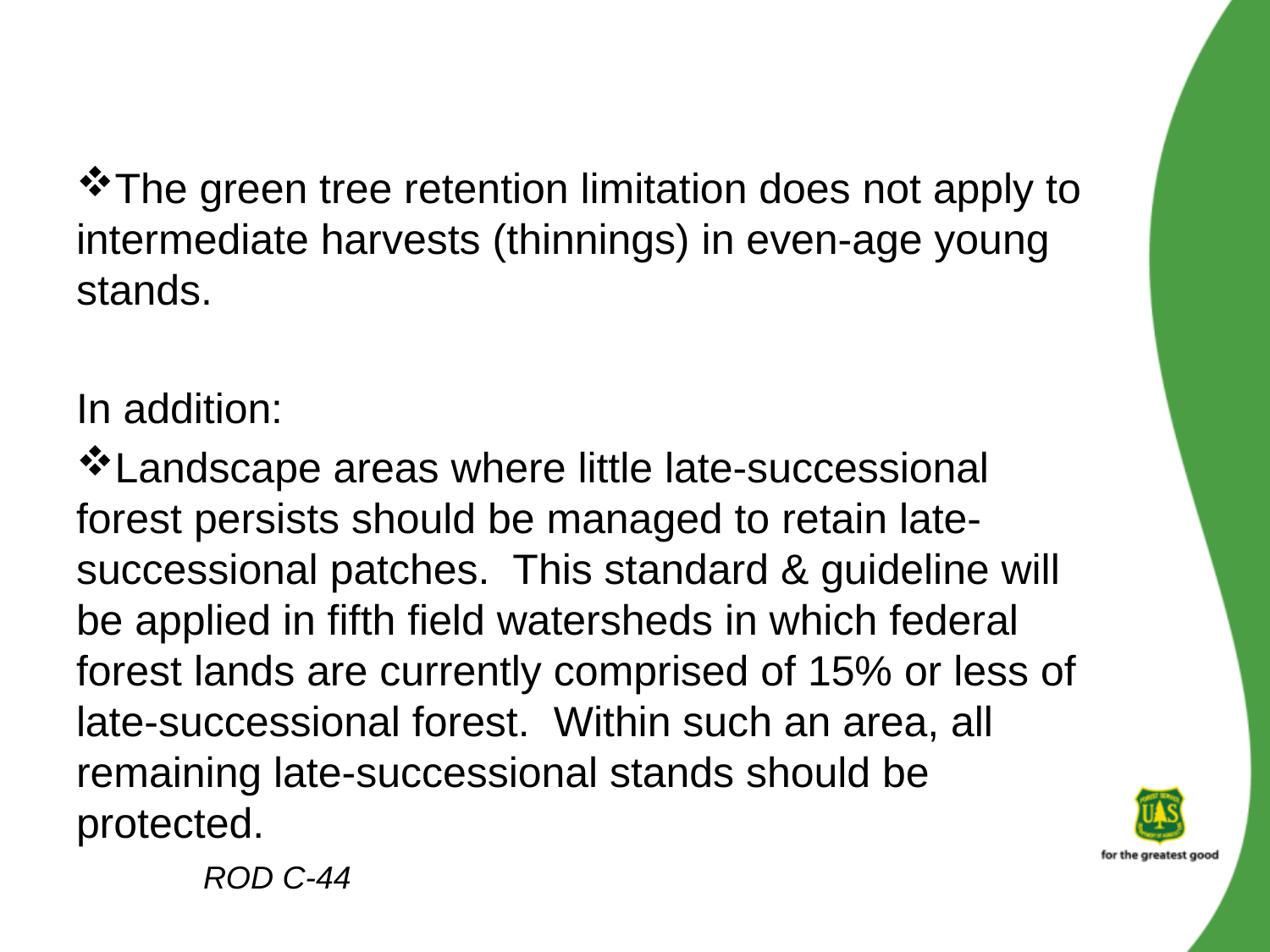

#

The green tree retention limitation does not apply to intermediate harvests (thinnings) in even-age young stands.

In addition:
Landscape areas where little late-successional forest persists should be managed to retain late-successional patches.  This standard & guideline will be applied in fifth field watersheds in which federal forest lands are currently comprised of 15% or less of late-successional forest.  Within such an area, all remaining late-successional stands should be protected.								ROD C-44